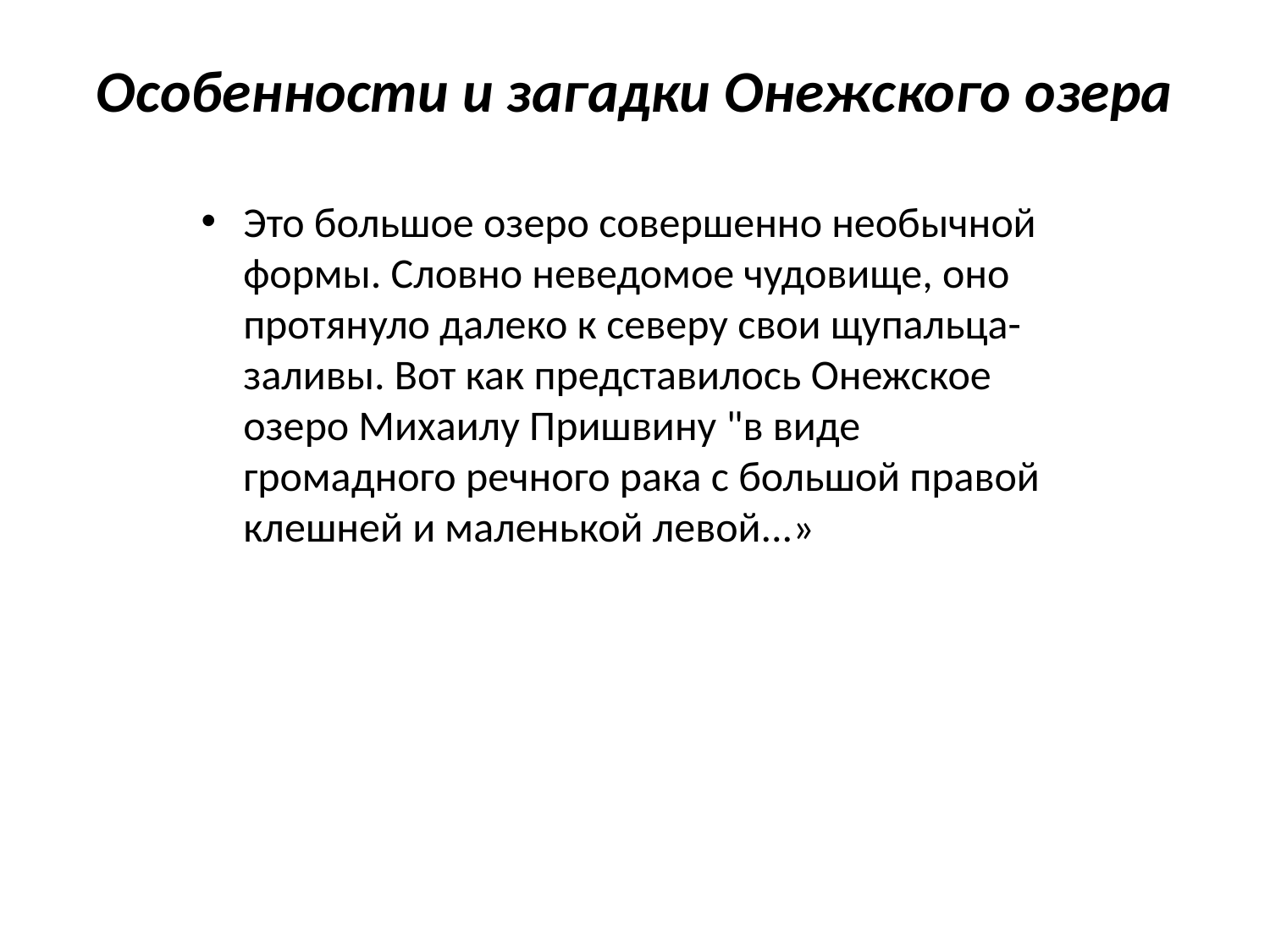

# Особенности и загадки Онежского озера
Это большое озеро совершенно необычной формы. Словно неведомое чудовище, оно протянуло далеко к северу свои щупальца-заливы. Вот как представилось Онежское озеро Михаилу Пришвину "в виде громадного речного рака с большой правой клешней и маленькой левой...»